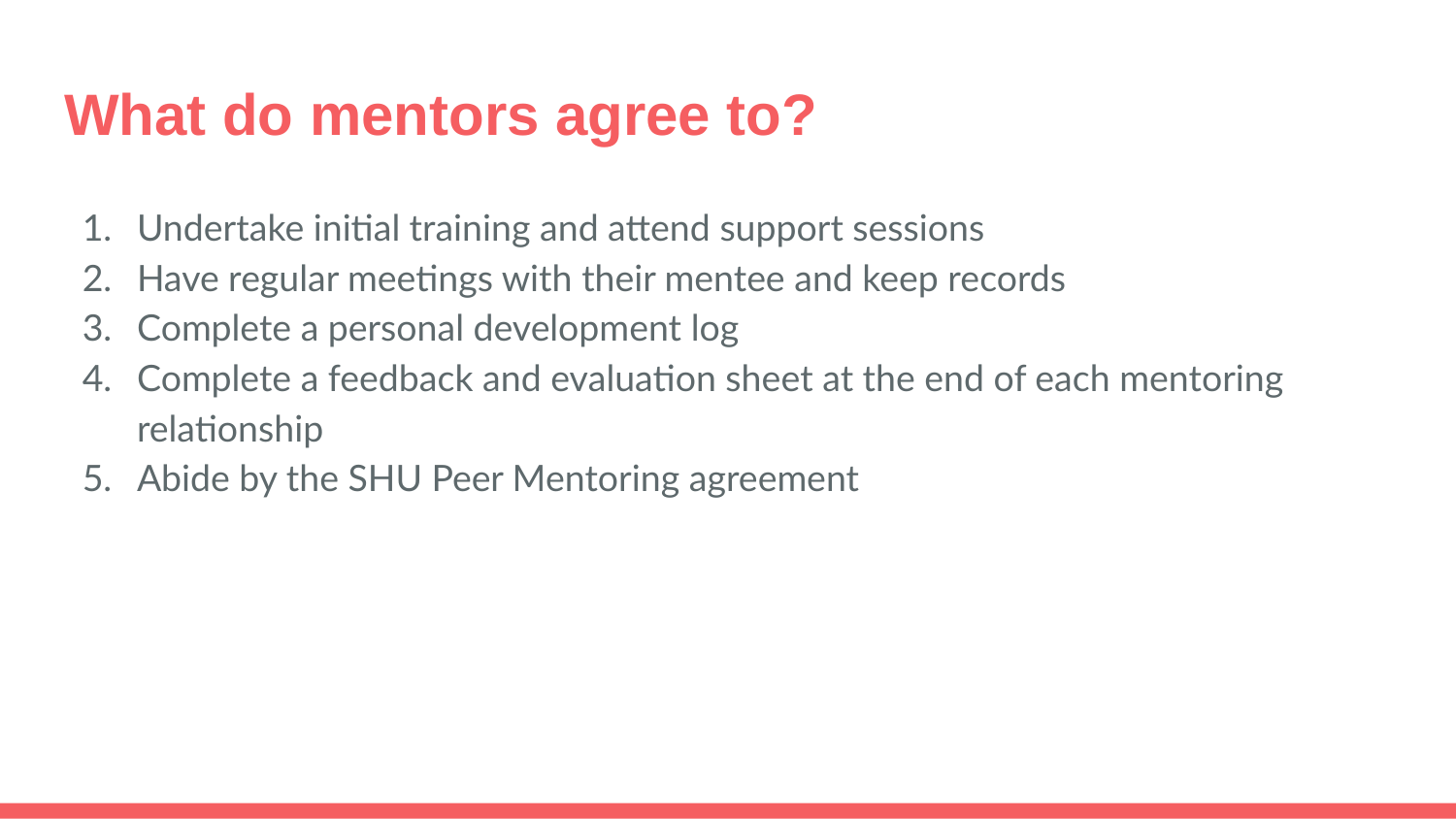

# What do mentors agree to?
Undertake initial training and attend support sessions
Have regular meetings with their mentee and keep records
Complete a personal development log
Complete a feedback and evaluation sheet at the end of each mentoring relationship
Abide by the SHU Peer Mentoring agreement